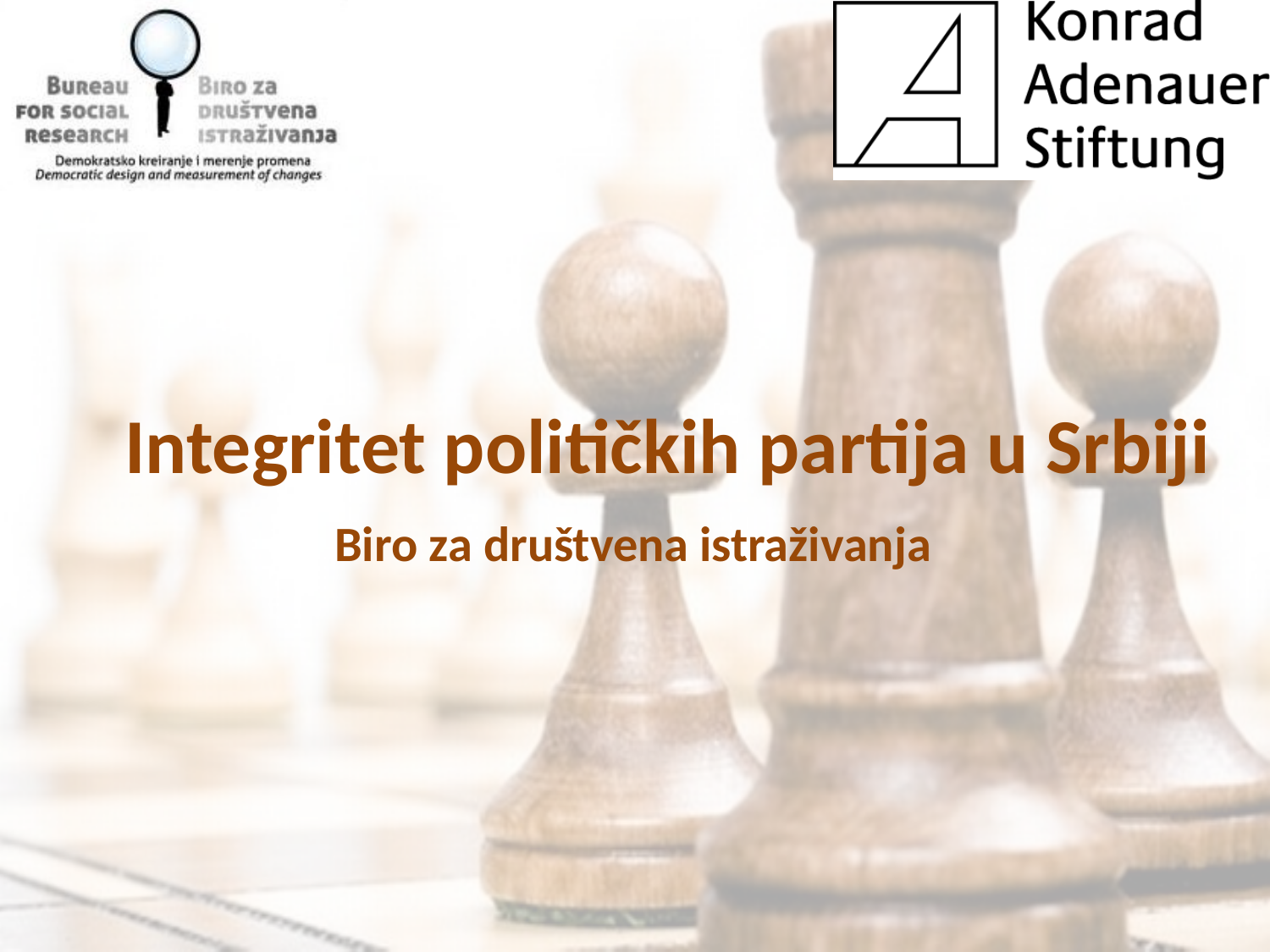

# Integritet političkih partija u Srbiji
Biro za društvena istraživanja